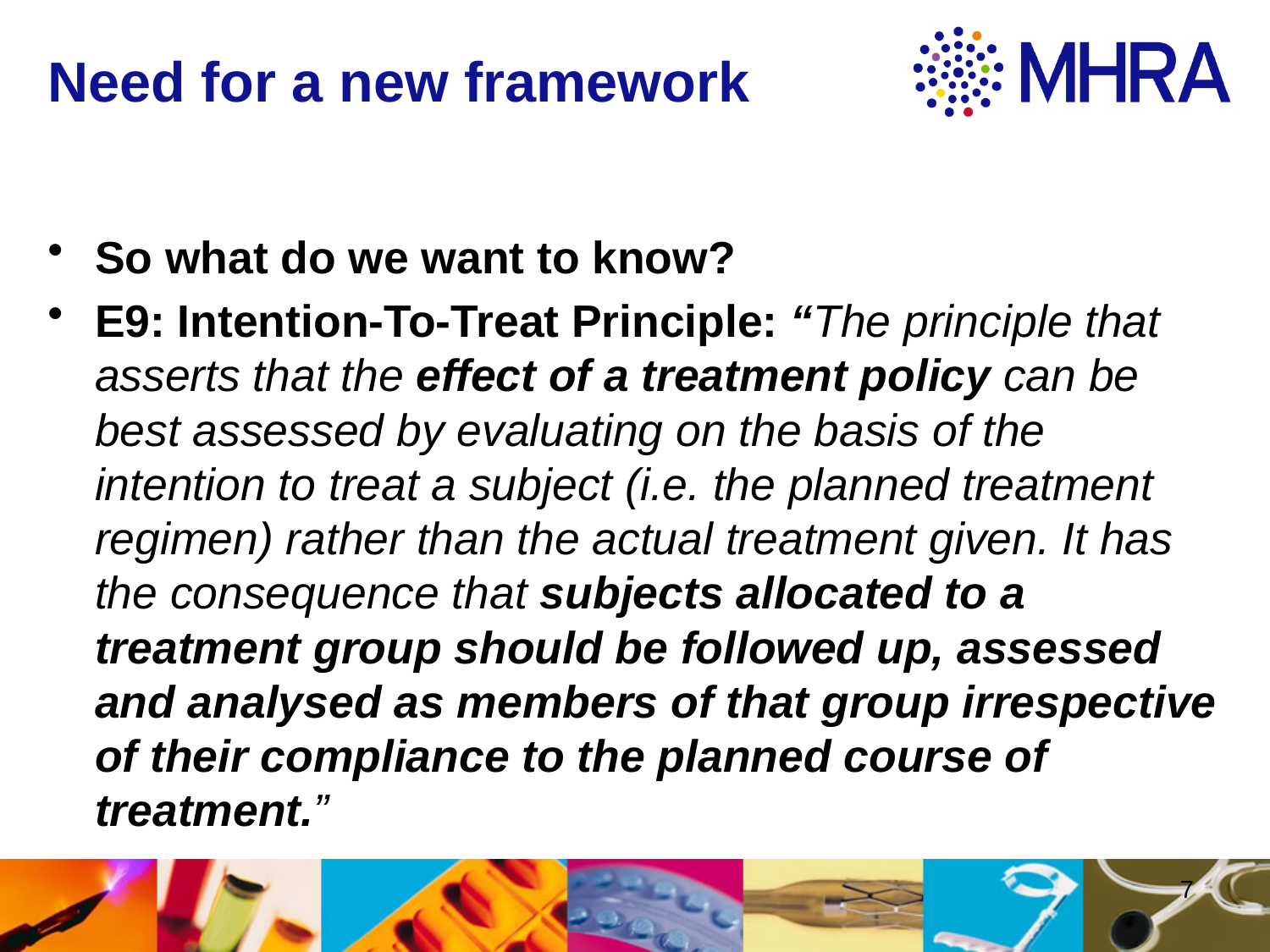

# Need for a new framework
So what do we want to know?
E9: Intention-To-Treat Principle: “The principle that asserts that the effect of a treatment policy can be best assessed by evaluating on the basis of the intention to treat a subject (i.e. the planned treatment regimen) rather than the actual treatment given. It has the consequence that subjects allocated to a treatment group should be followed up, assessed and analysed as members of that group irrespective of their compliance to the planned course of treatment.”
7